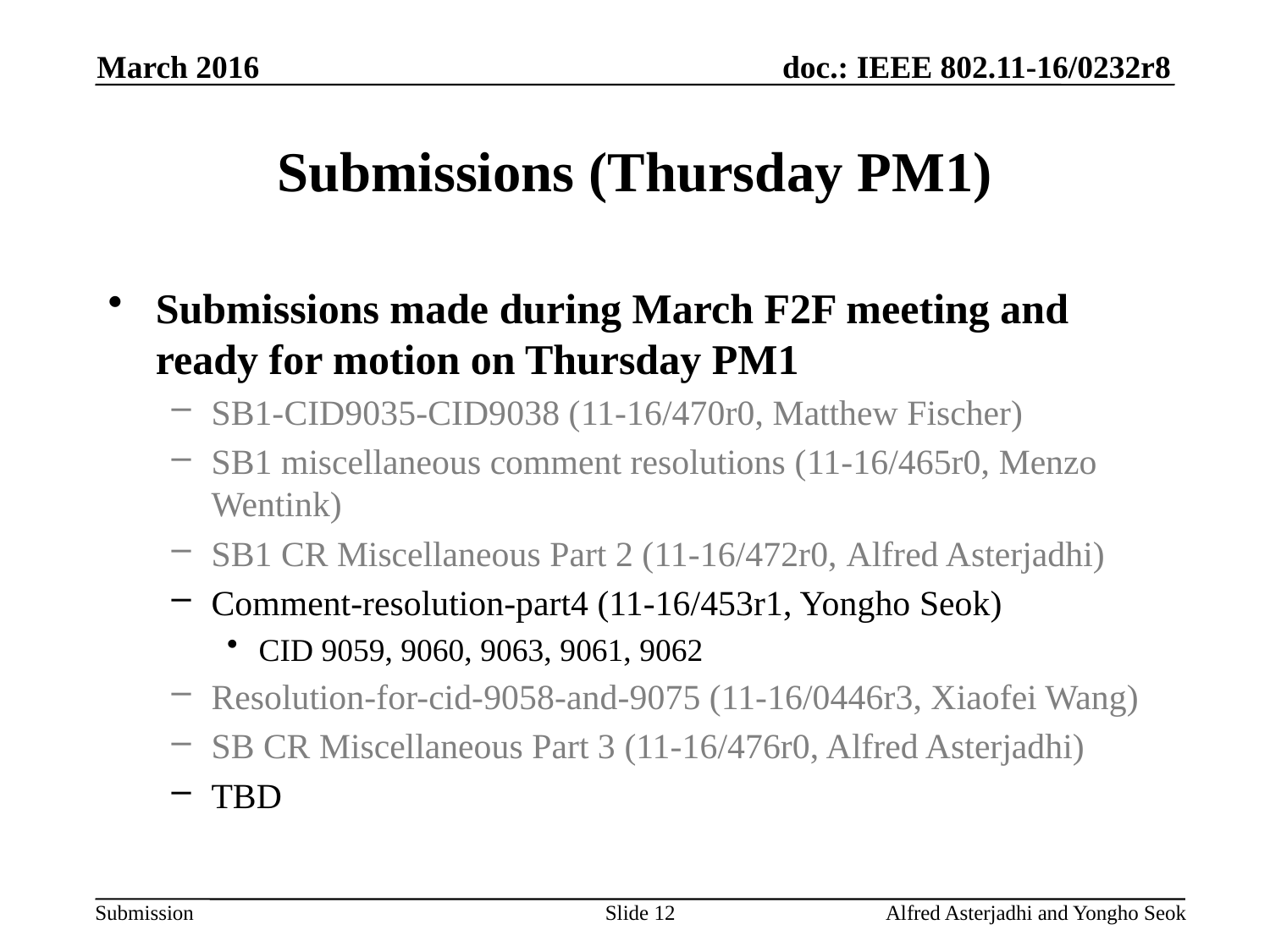

March 2016
# Submissions (Thursday PM1)
Submissions made during March F2F meeting and ready for motion on Thursday PM1
SB1-CID9035-CID9038 (11-16/470r0, Matthew Fischer)
SB1 miscellaneous comment resolutions (11-16/465r0, Menzo Wentink)
SB1 CR Miscellaneous Part 2 (11-16/472r0, Alfred Asterjadhi)
Comment-resolution-part4 (11-16/453r1, Yongho Seok)
CID 9059, 9060, 9063, 9061, 9062
Resolution-for-cid-9058-and-9075 (11-16/0446r3, Xiaofei Wang)
SB CR Miscellaneous Part 3 (11-16/476r0, Alfred Asterjadhi)
TBD

Slide 12
Alfred Asterjadhi and Yongho Seok